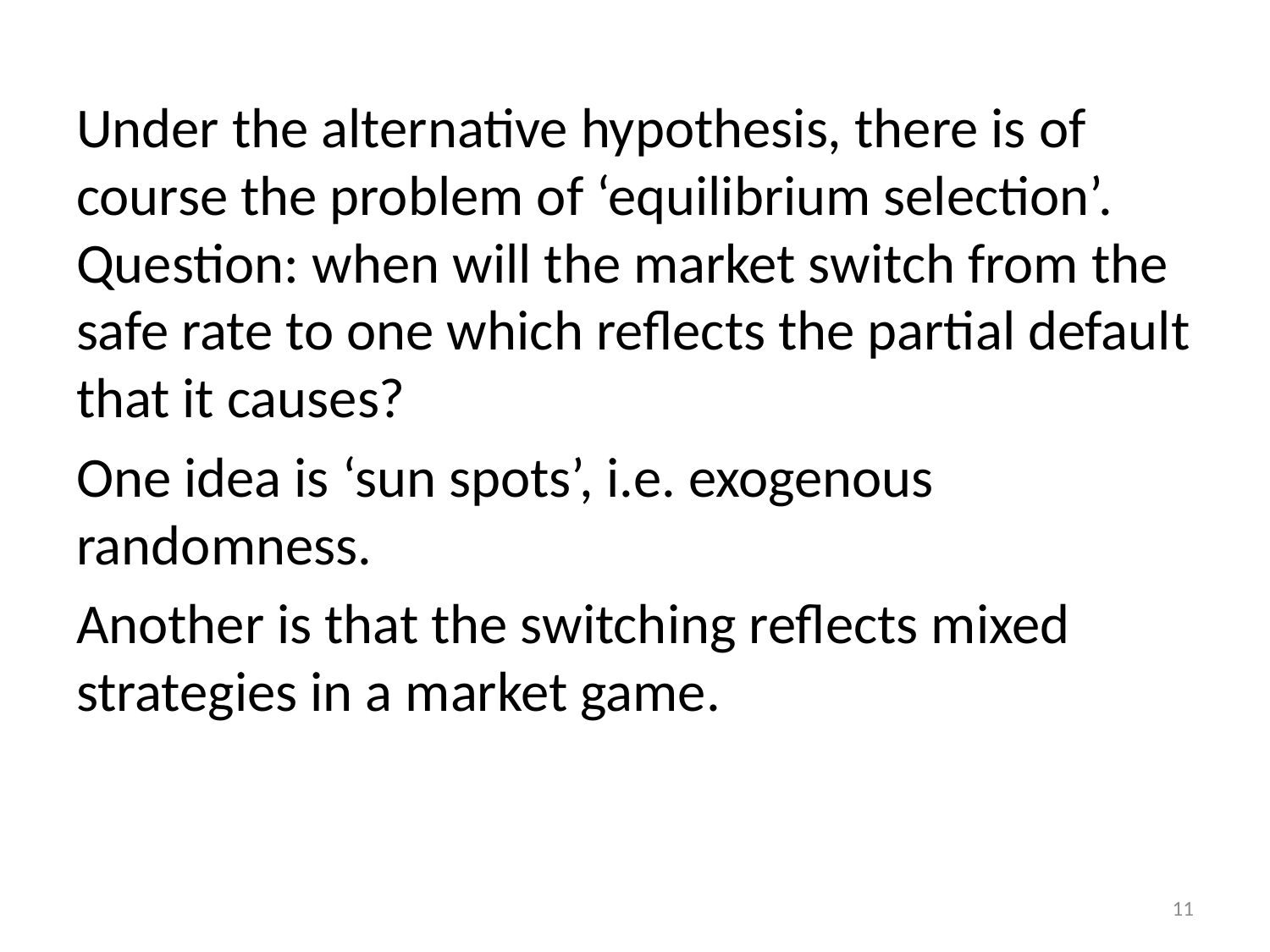

Under the alternative hypothesis, there is of course the problem of ‘equilibrium selection’. Question: when will the market switch from the safe rate to one which reflects the partial default that it causes?
One idea is ‘sun spots’, i.e. exogenous randomness.
Another is that the switching reflects mixed strategies in a market game.
11